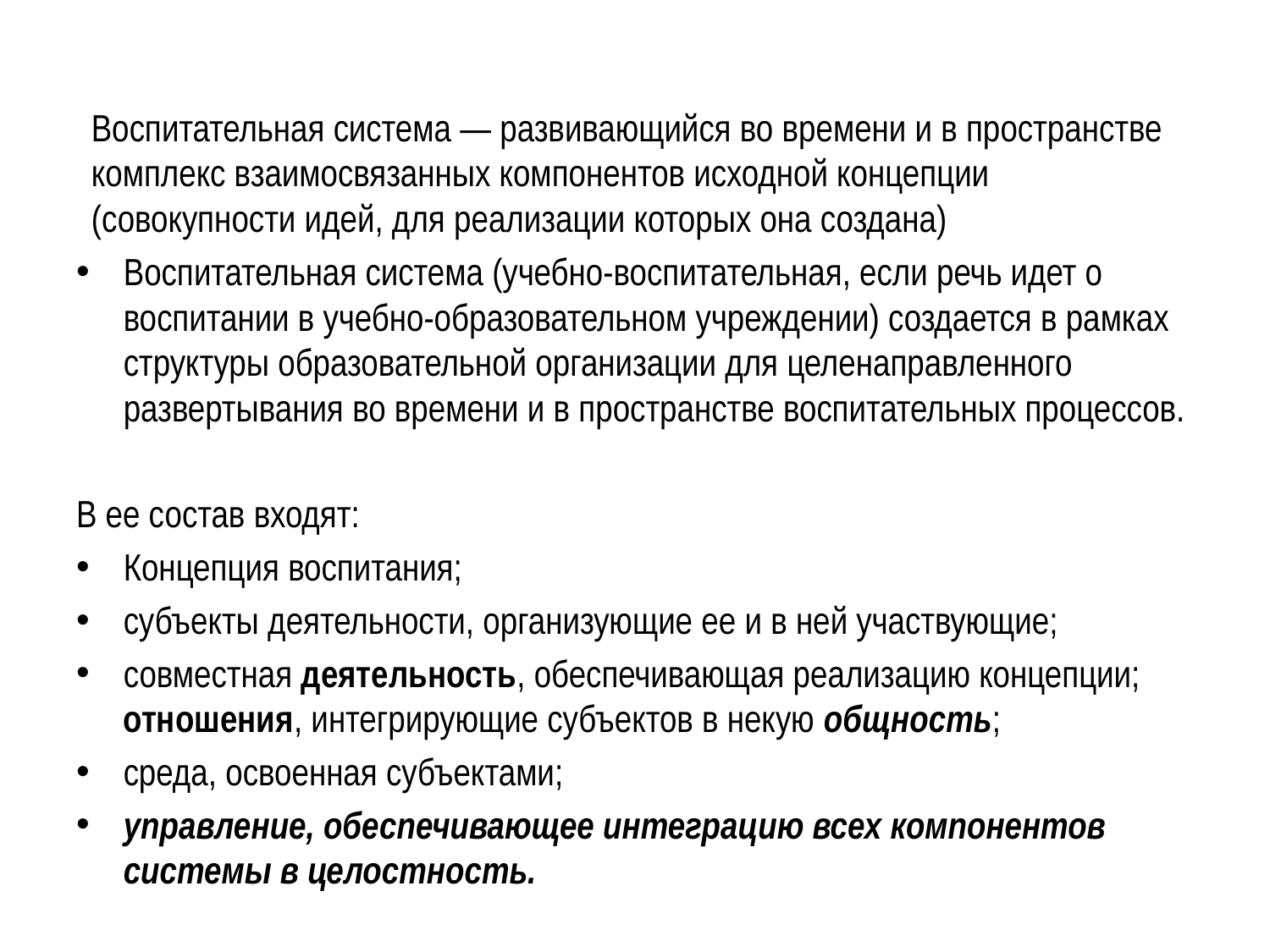

Воспитательная система — развивающийся во времени и в пространстве комплекс взаимосвязанных компонентов исходной концепции (совокупности идей, для реализации которых она создана)
Воспитательная система (учебно-воспитательная, если речь идет о воспитании в учебно-образовательном учреждении) создается в рамках структуры образовательной организации для целенаправленного развертывания во времени и в пространстве воспитательных процессов.

В ее состав входят:
Концепция воспитания;
субъекты деятельности, организующие ее и в ней участвующие;
совместная деятельность, обеспечивающая реализацию концепции; отношения, интегрирующие субъектов в некую общность;
среда, освоенная субъектами;
управление, обеспечивающее интеграцию всех компонентов системы в целостность.